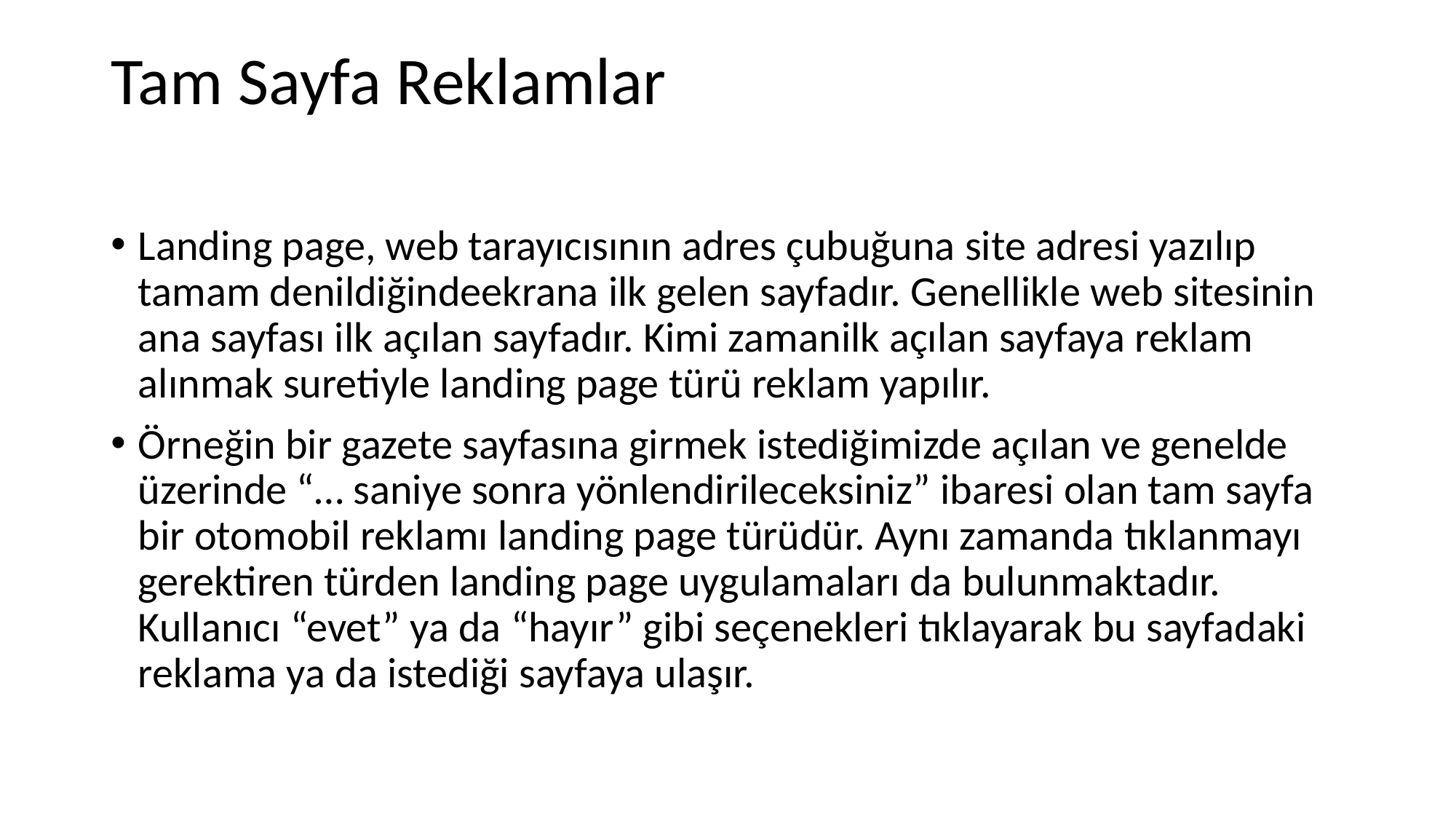

# Tam Sayfa Reklamlar
Landing page, web tarayıcısının adres çubuğuna site adresi yazılıp tamam denildiğindeekrana ilk gelen sayfadır. Genellikle web sitesinin ana sayfası ilk açılan sayfadır. Kimi zamanilk açılan sayfaya reklam alınmak suretiyle landing page türü reklam yapılır.
Örneğin bir gazete sayfasına girmek istediğimizde açılan ve genelde üzerinde “… saniye sonra yönlendirileceksiniz” ibaresi olan tam sayfa bir otomobil reklamı landing page türüdür. Aynı zamanda tıklanmayı gerektiren türden landing page uygulamaları da bulunmaktadır. Kullanıcı “evet” ya da “hayır” gibi seçenekleri tıklayarak bu sayfadaki reklama ya da istediği sayfaya ulaşır.